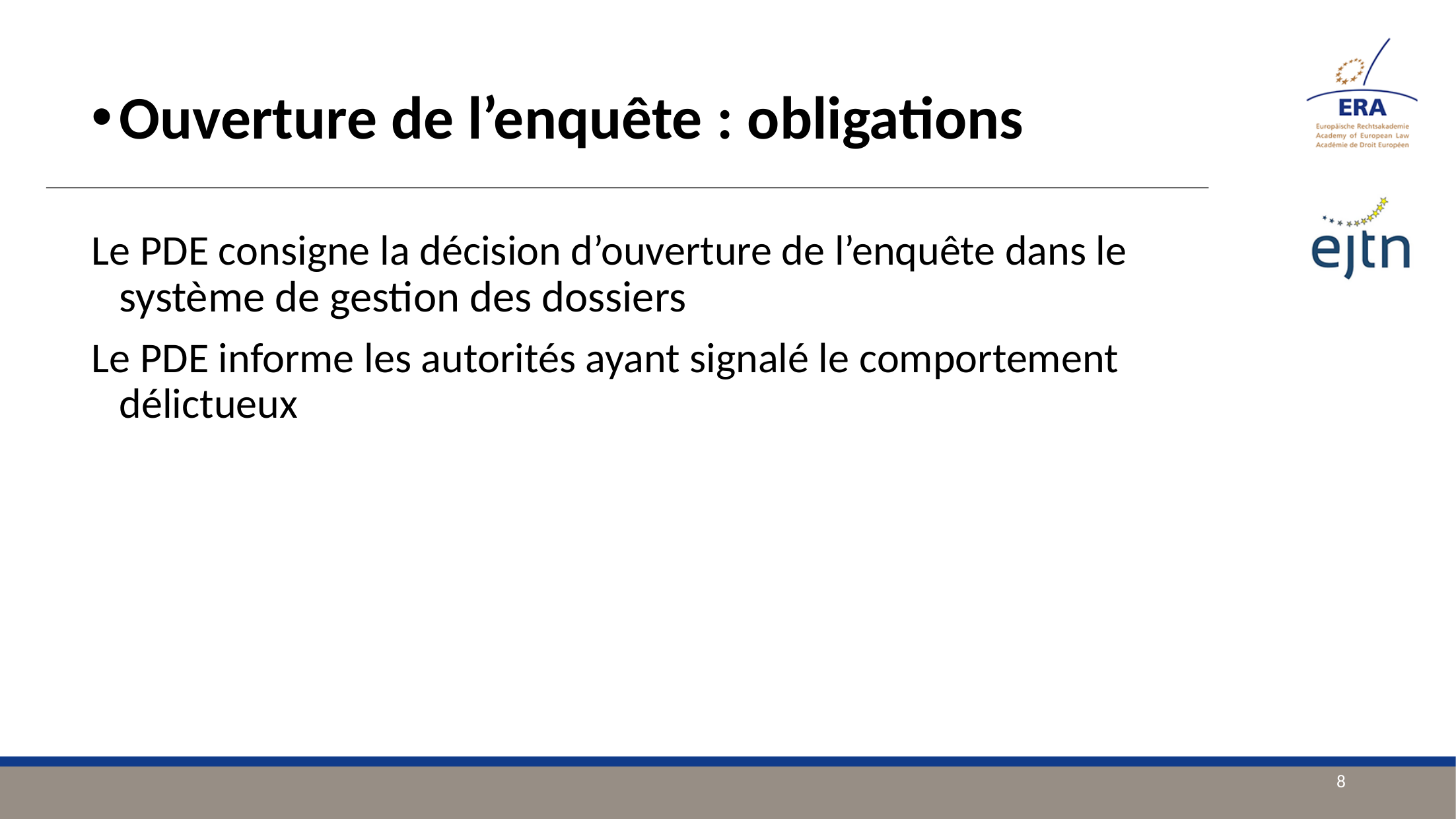

Ouverture de l’enquête : obligations
Le PDE consigne la décision d’ouverture de l’enquête dans le système de gestion des dossiers
Le PDE informe les autorités ayant signalé le comportement délictueux
8